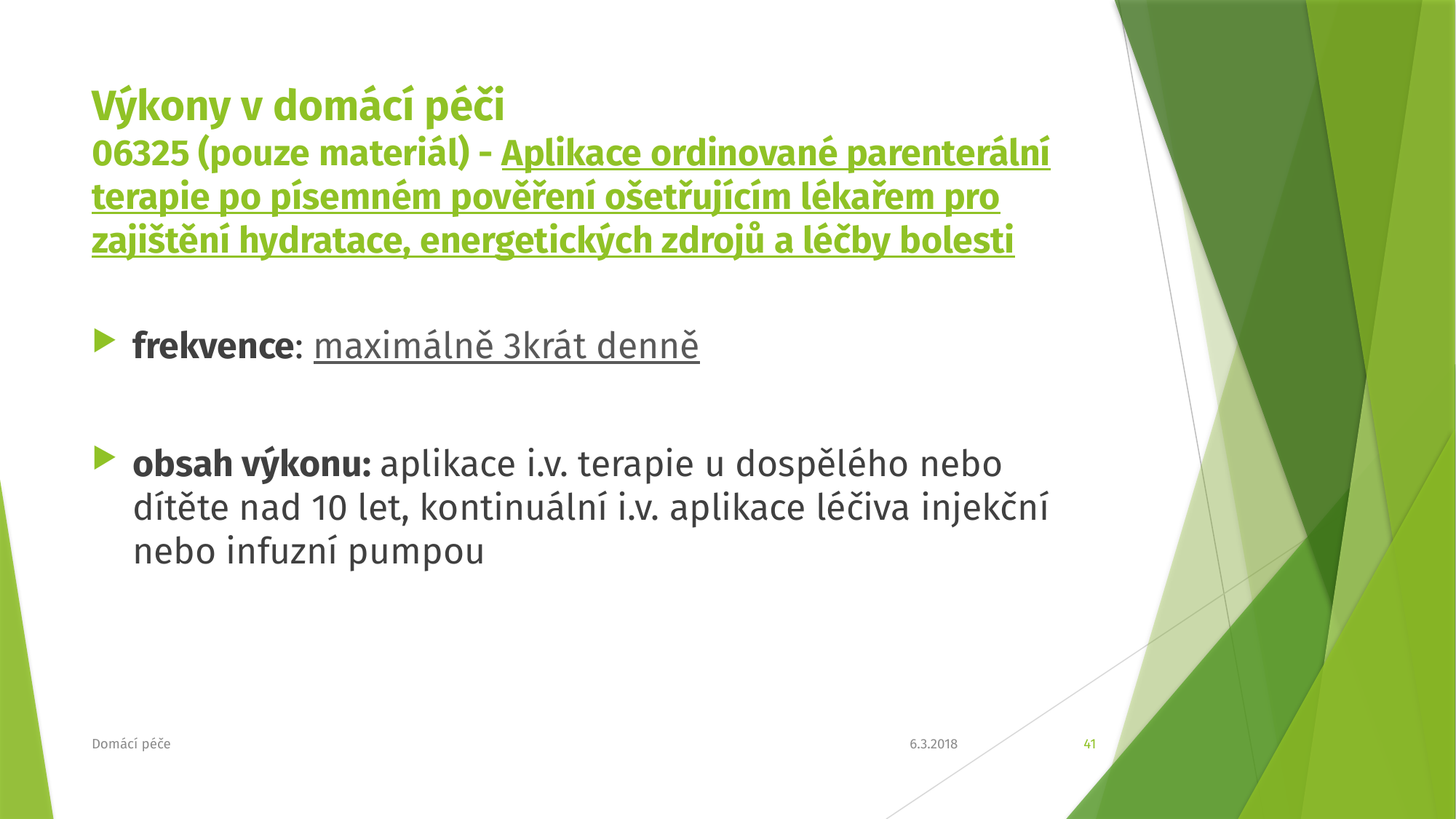

# Výkony v domácí péči 06325 (pouze materiál) - Aplikace ordinované parenterální terapie po písemném pověření ošetřujícím lékařem pro zajištění hydratace, energetických zdrojů a léčby bolesti

frekvence: maximálně 3krát denně

obsah výkonu: aplikace i.v. terapie u dospělého nebo dítěte nad 10 let, kontinuální i.v. aplikace léčiva injekční nebo infuzní pumpou

Domácí péče
6.3.2018
41